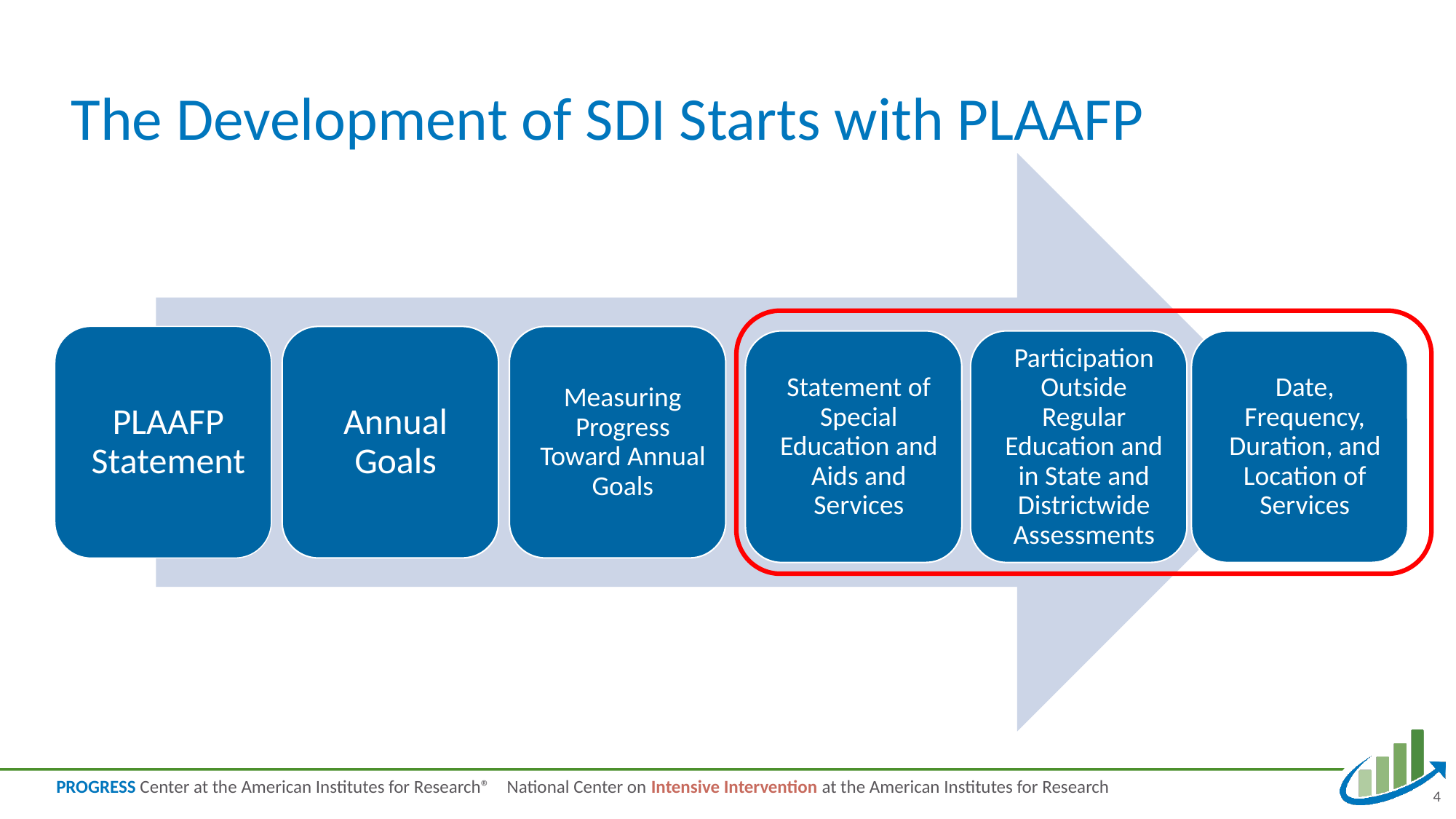

# The Development of SDI Starts with PLAAFP
PLAAFP Statement
Annual Goals
Measuring Progress Toward Annual Goals
Statement of Special Education and Aids and Services
Participation Outside Regular Education and in State and Districtwide Assessments
Date, Frequency, Duration, and Location of Services

National Center on Intensive Intervention at the American Institutes for Research
4